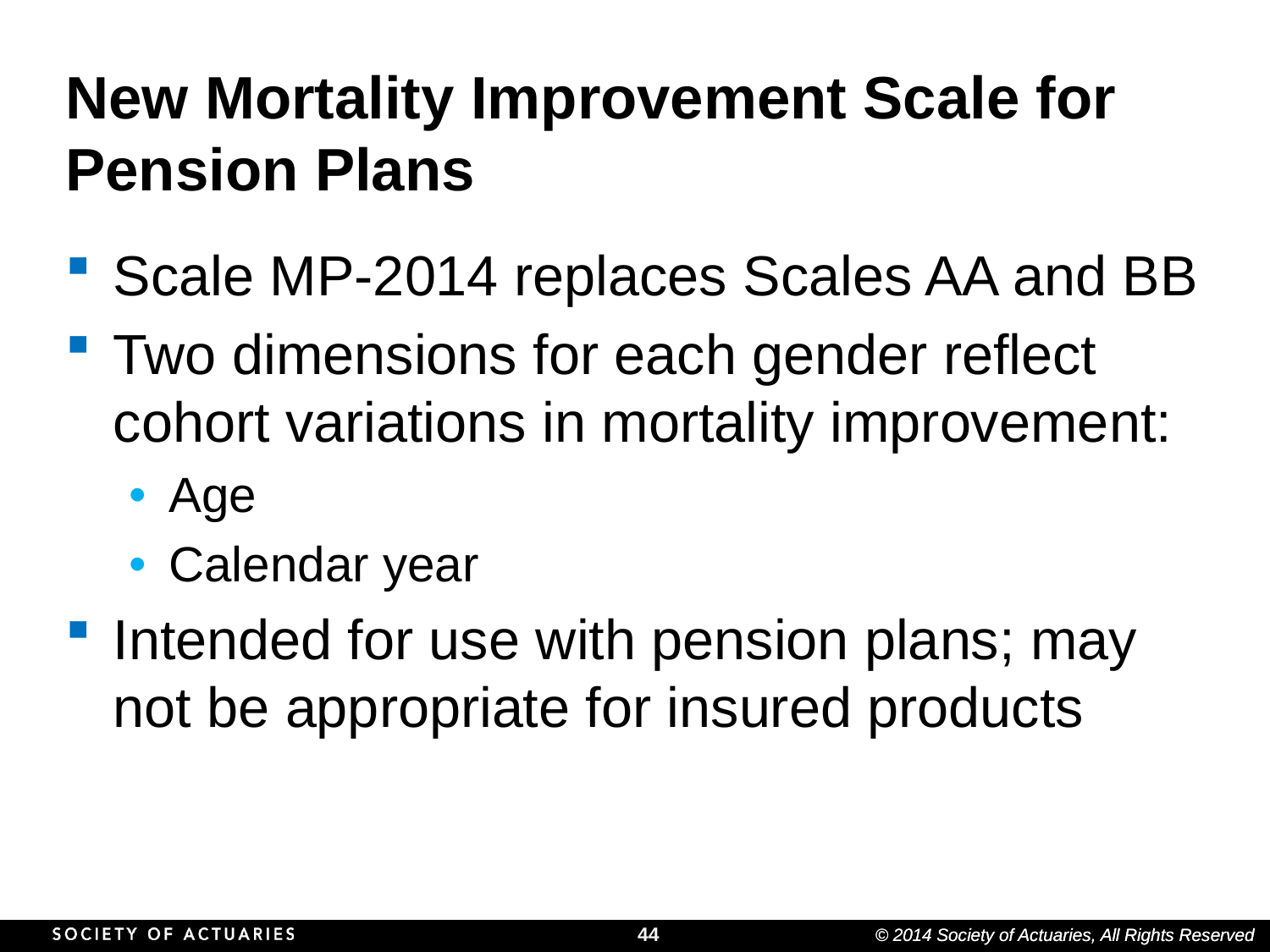

# New Mortality Improvement Scale for Pension Plans
Scale MP-2014 replaces Scales AA and BB
Two dimensions for each gender reflect cohort variations in mortality improvement:
Age
Calendar year
Intended for use with pension plans; may not be appropriate for insured products